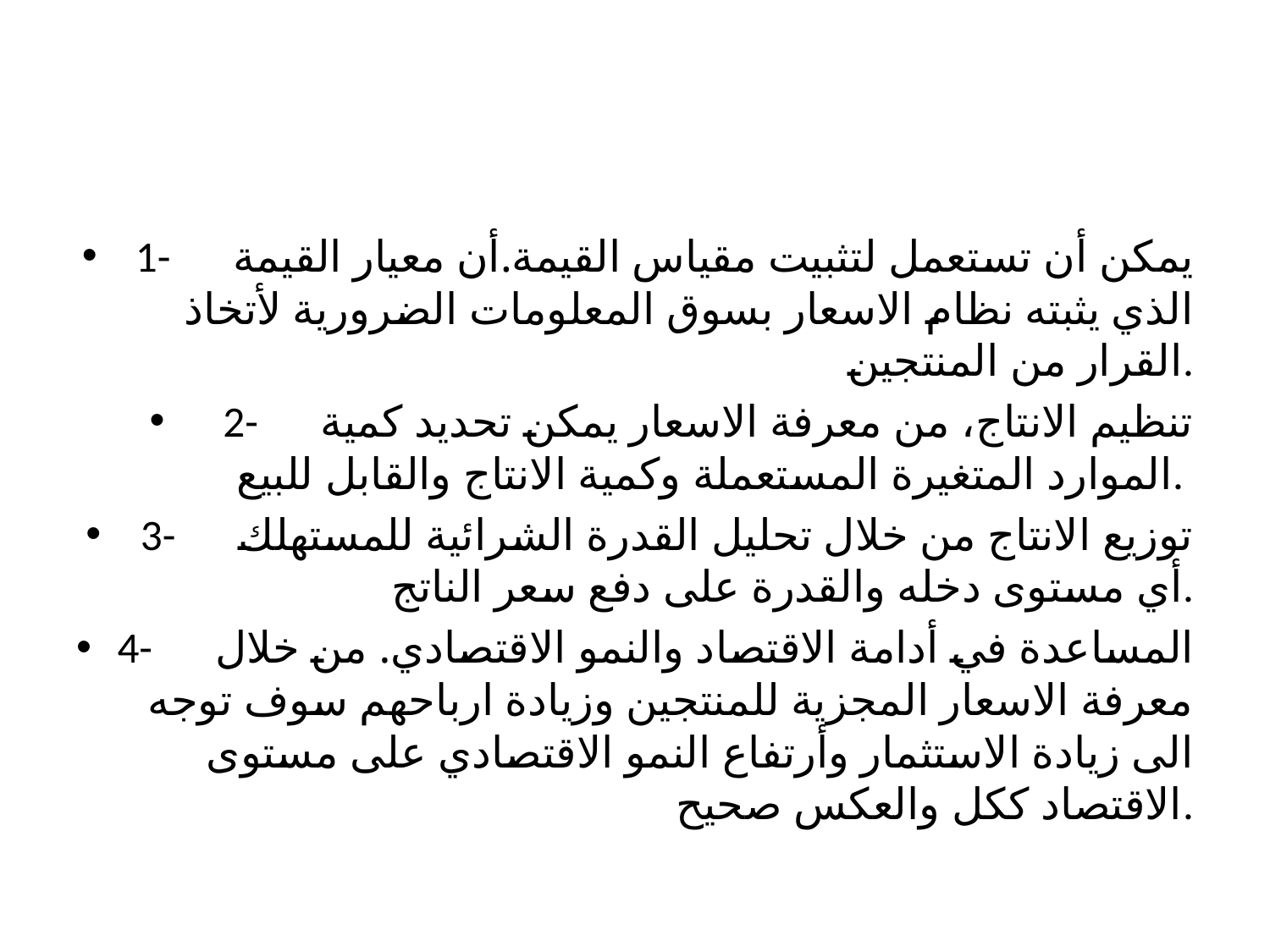

#
1-	يمكن أن تستعمل لتثبيت مقياس القيمة.أن معيار القيمة الذي يثبته نظام الاسعار بسوق المعلومات الضرورية لأتخاذ القرار من المنتجين.
2-	تنظيم الانتاج، من معرفة الاسعار يمكن تحديد كمية الموارد المتغيرة المستعملة وكمية الانتاج والقابل للبيع.
3-	توزيع الانتاج من خلال تحليل القدرة الشرائية للمستهلك أي مستوى دخله والقدرة على دفع سعر الناتج.
4-	المساعدة في أدامة الاقتصاد والنمو الاقتصادي. من خلال معرفة الاسعار المجزية للمنتجين وزيادة ارباحهم سوف توجه الى زيادة الاستثمار وأرتفاع النمو الاقتصادي على مستوى الاقتصاد ككل والعكس صحيح.